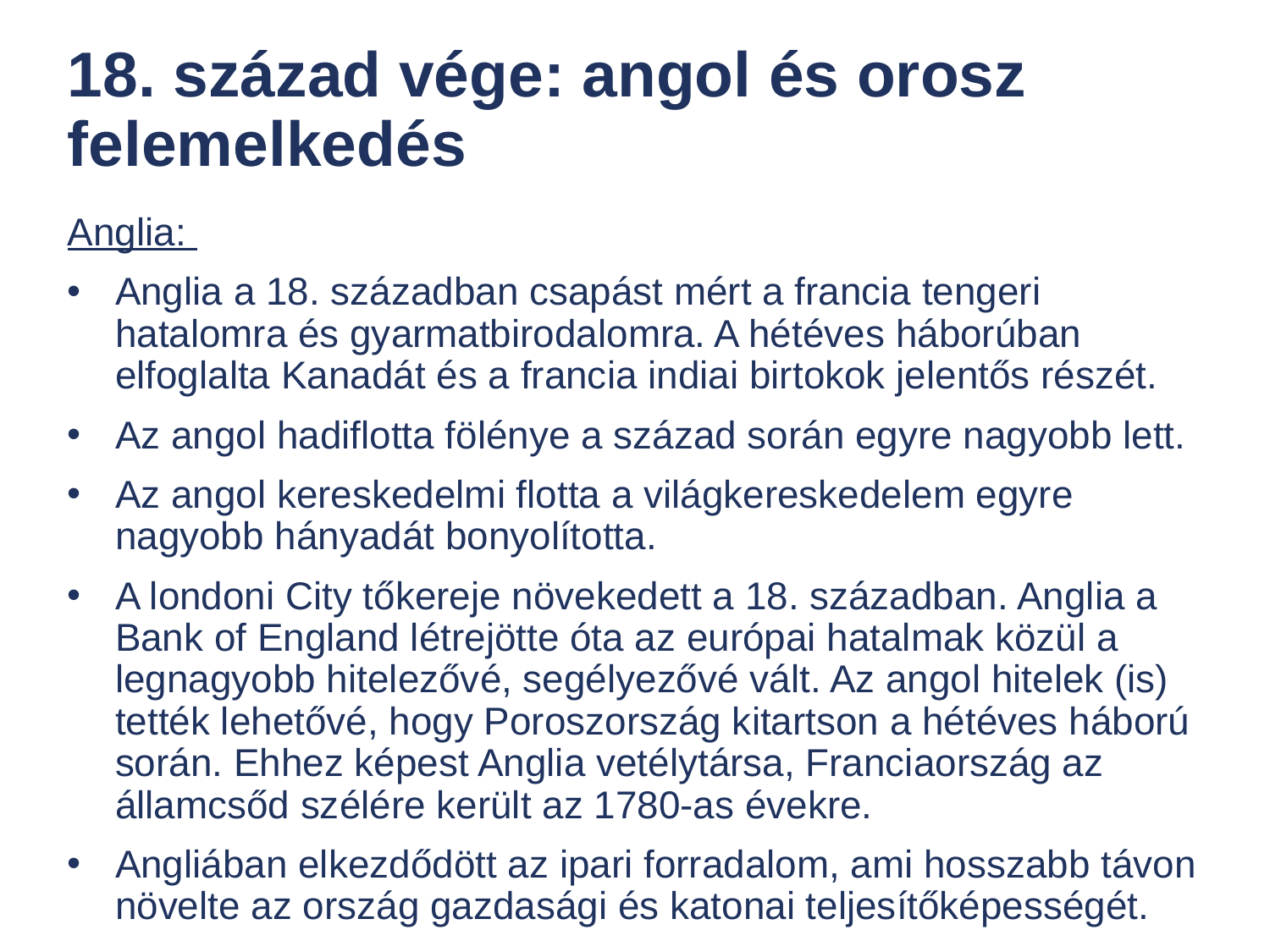

# 18. század vége: angol és orosz felemelkedés
Anglia:
Anglia a 18. században csapást mért a francia tengeri hatalomra és gyarmatbirodalomra. A hétéves háborúban elfoglalta Kanadát és a francia indiai birtokok jelentős részét.
Az angol hadiflotta fölénye a század során egyre nagyobb lett.
Az angol kereskedelmi flotta a világkereskedelem egyre nagyobb hányadát bonyolította.
A londoni City tőkereje növekedett a 18. században. Anglia a Bank of England létrejötte óta az európai hatalmak közül a legnagyobb hitelezővé, segélyezővé vált. Az angol hitelek (is) tették lehetővé, hogy Poroszország kitartson a hétéves háború során. Ehhez képest Anglia vetélytársa, Franciaország az államcsőd szélére került az 1780-as évekre.
Angliában elkezdődött az ipari forradalom, ami hosszabb távon növelte az ország gazdasági és katonai teljesítőképességét.